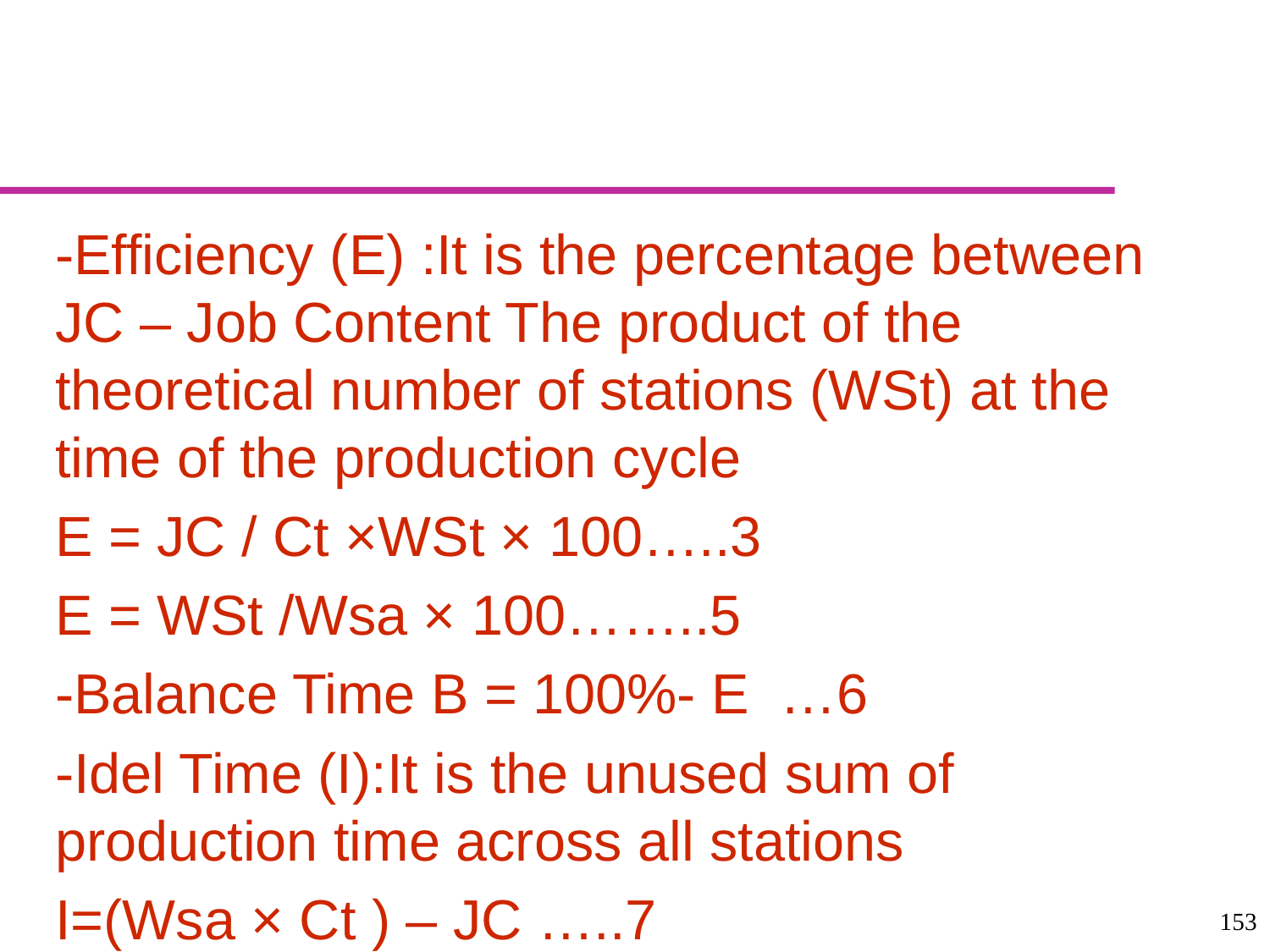

#
-Efficiency (E) :It is the percentage between JC – Job Content The product of the theoretical number of stations (WSt) at the time of the production cycle
E = JC / Ct ×WSt × 100…..3
E = WSt /Wsa × 100……..5
-Balance Time B = 100%- E  …6
-Idel Time (I):It is the unused sum of production time across all stations
I=(Wsa × Ct ) – JC …..7
153